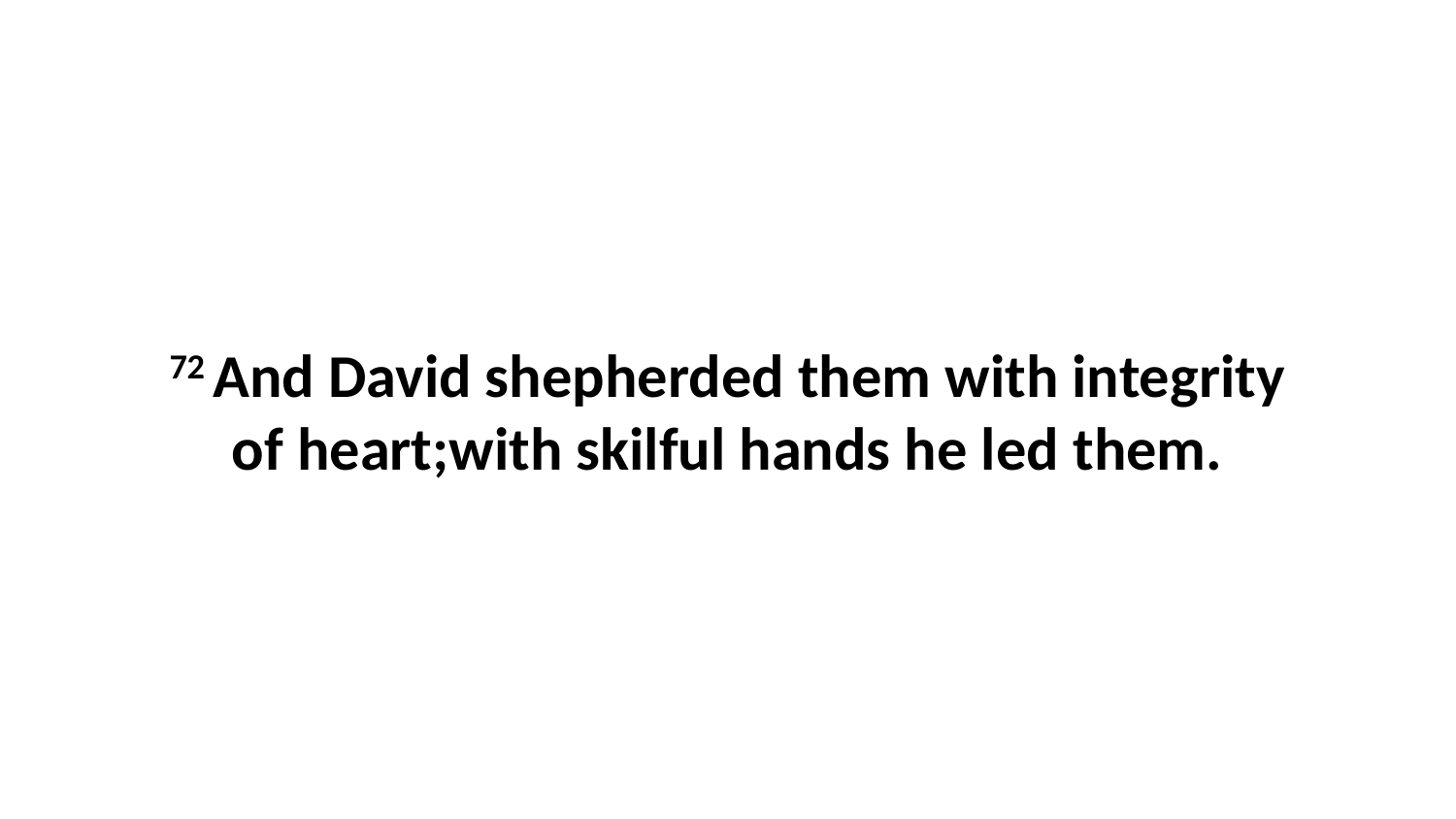

72 And David shepherded them with integrity of heart;with skilful hands he led them.